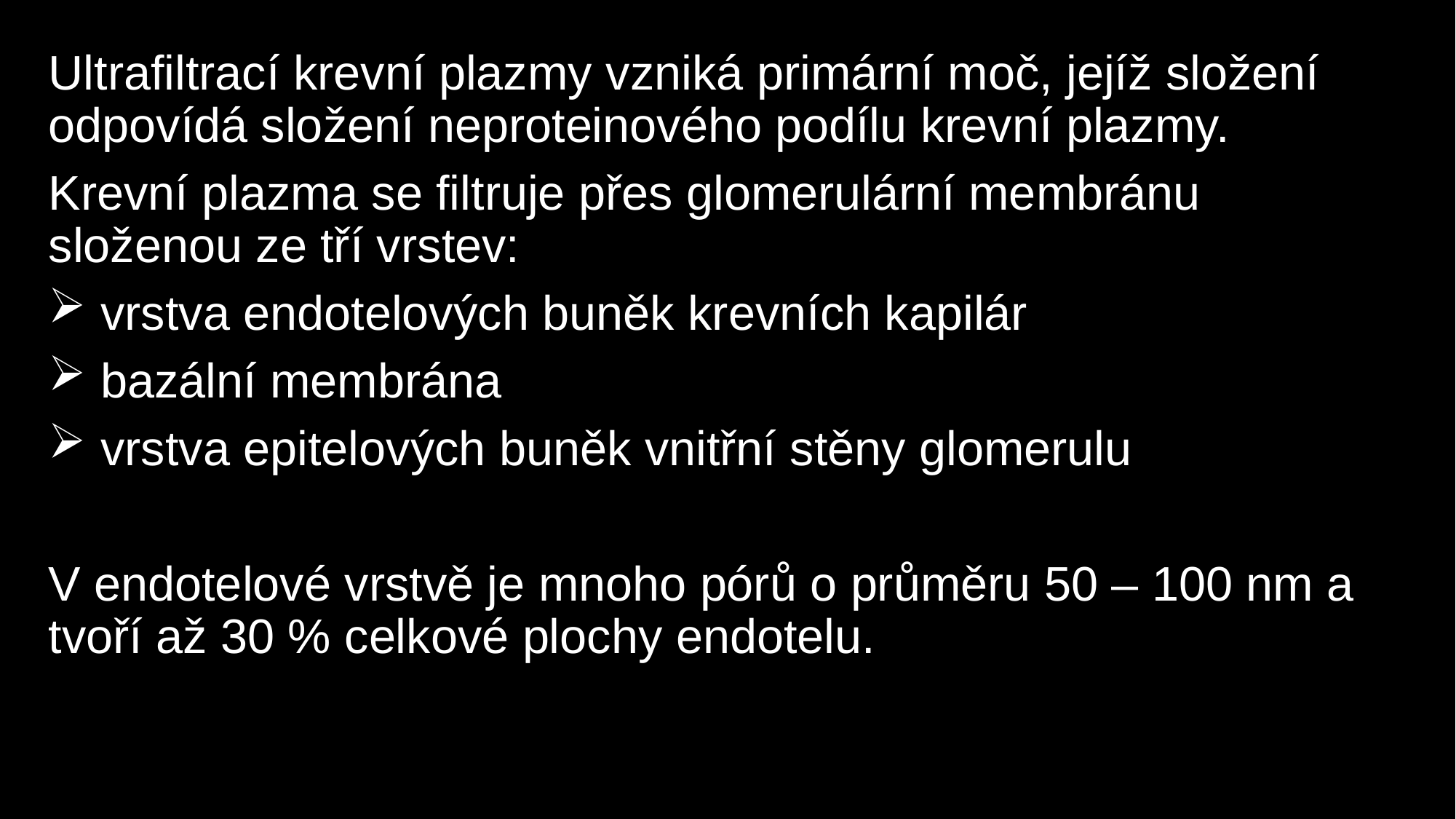

Ultrafiltrací krevní plazmy vzniká primární moč, jejíž složení odpovídá složení neproteinového podílu krevní plazmy.
Krevní plazma se filtruje přes glomerulární membránu složenou ze tří vrstev:
 vrstva endotelových buněk krevních kapilár
 bazální membrána
 vrstva epitelových buněk vnitřní stěny glomerulu

V endotelové vrstvě je mnoho pórů o průměru 50 – 100 nm a tvoří až 30 % celkové plochy endotelu.